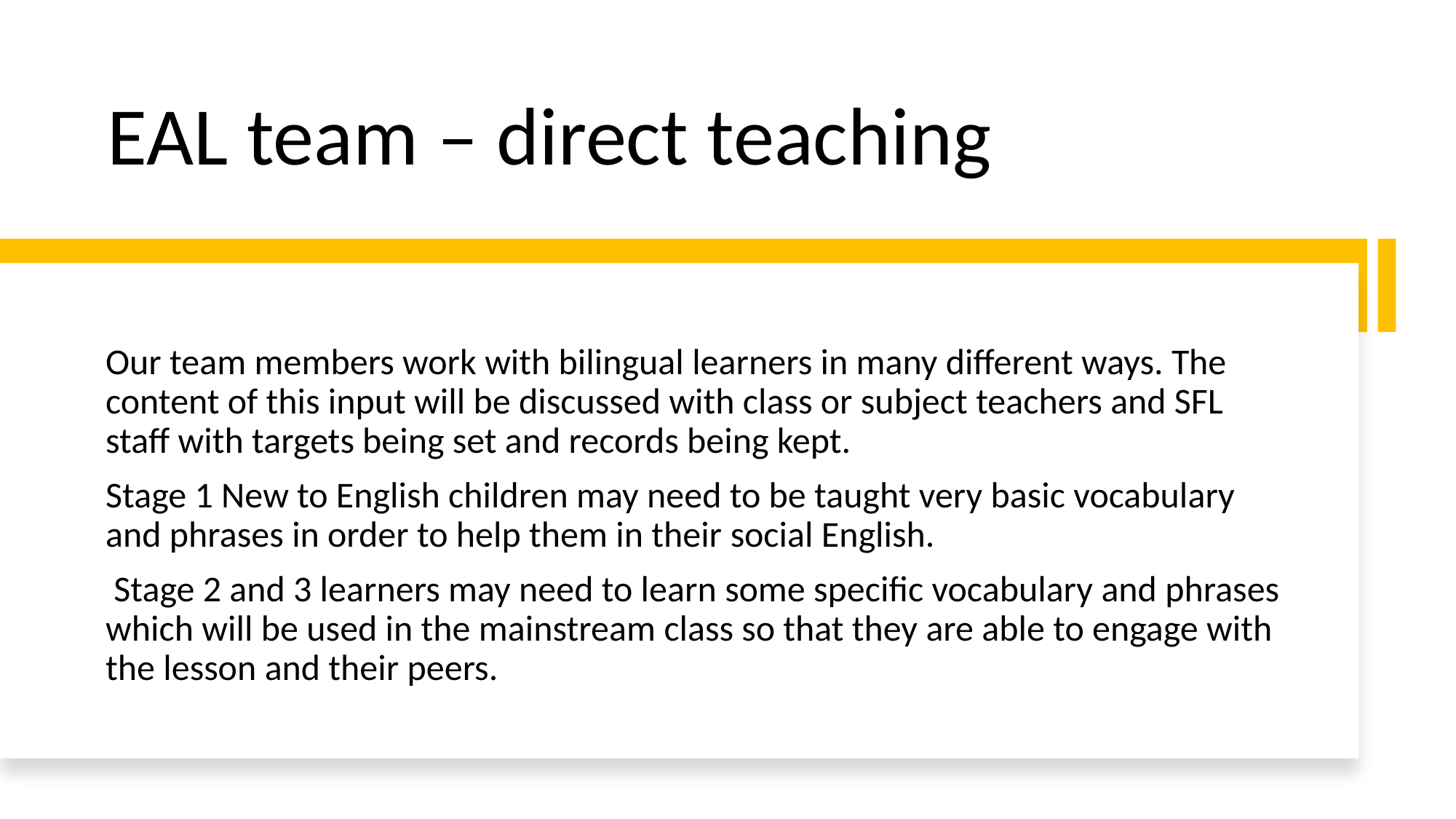

# EAL team – direct teaching

Our team members work with bilingual learners in many different ways. The content of this input will be discussed with class or subject teachers and SFL staff with targets being set and records being kept.
Stage 1 New to English children may need to be taught very basic vocabulary and phrases in order to help them in their social English.
 Stage 2 and 3 learners may need to learn some specific vocabulary and phrases which will be used in the mainstream class so that they are able to engage with the lesson and their peers.